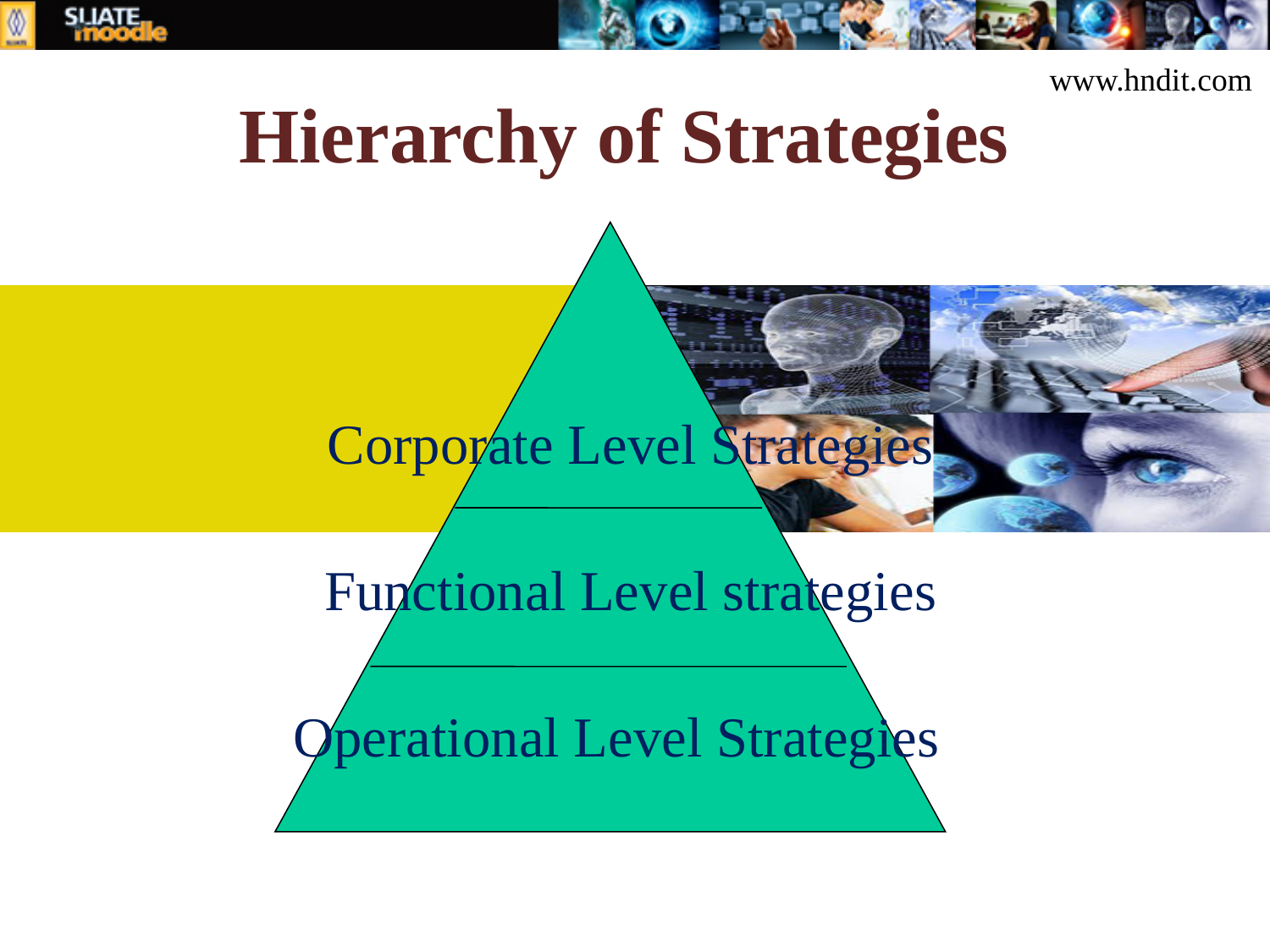

# Hierarchy of Strategies
www.hndit.com

Corporate Level Strategies
Functional Level strategies
Operational Level Strategies